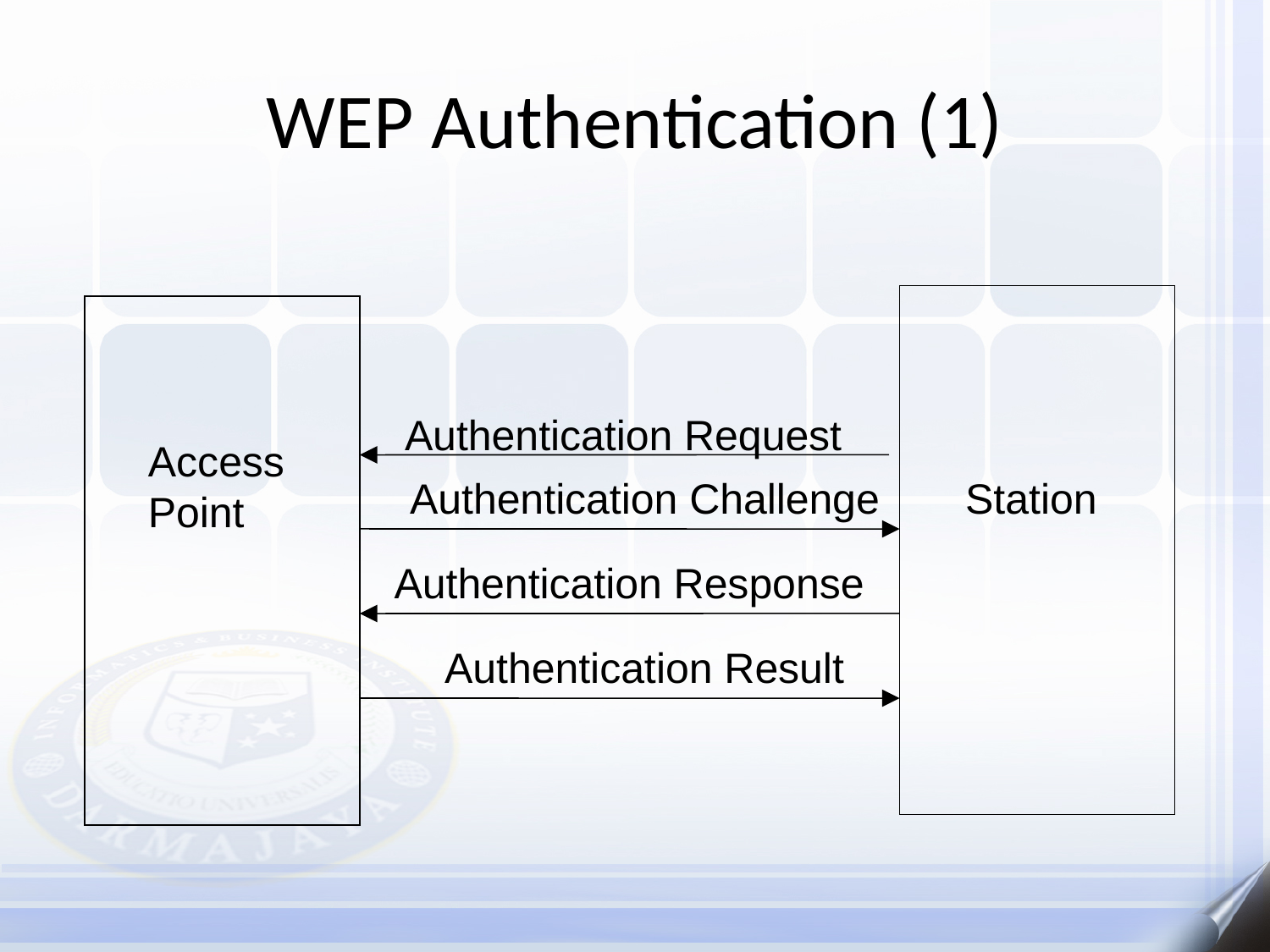

# WEP Authentication (1)

Authentication Request
Access
Point

Authentication Challenge
Station

Authentication Response

Authentication Result